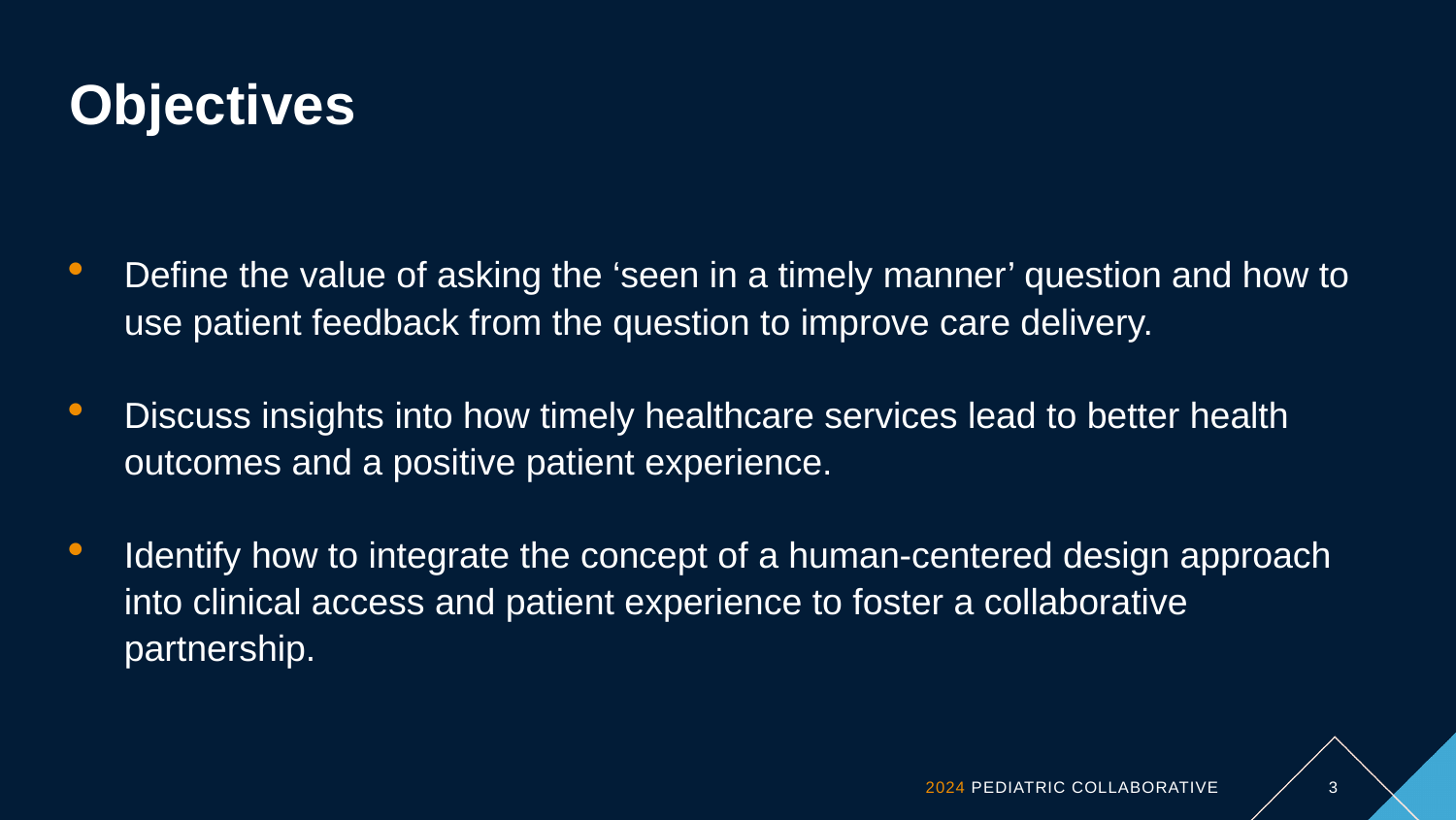

# Objectives
Define the value of asking the ‘seen in a timely manner’ question and how to use patient feedback from the question to improve care delivery.

Discuss insights into how timely healthcare services lead to better health outcomes and a positive patient experience.

Identify how to integrate the concept of a human-centered design approach into clinical access and patient experience to foster a collaborative partnership.